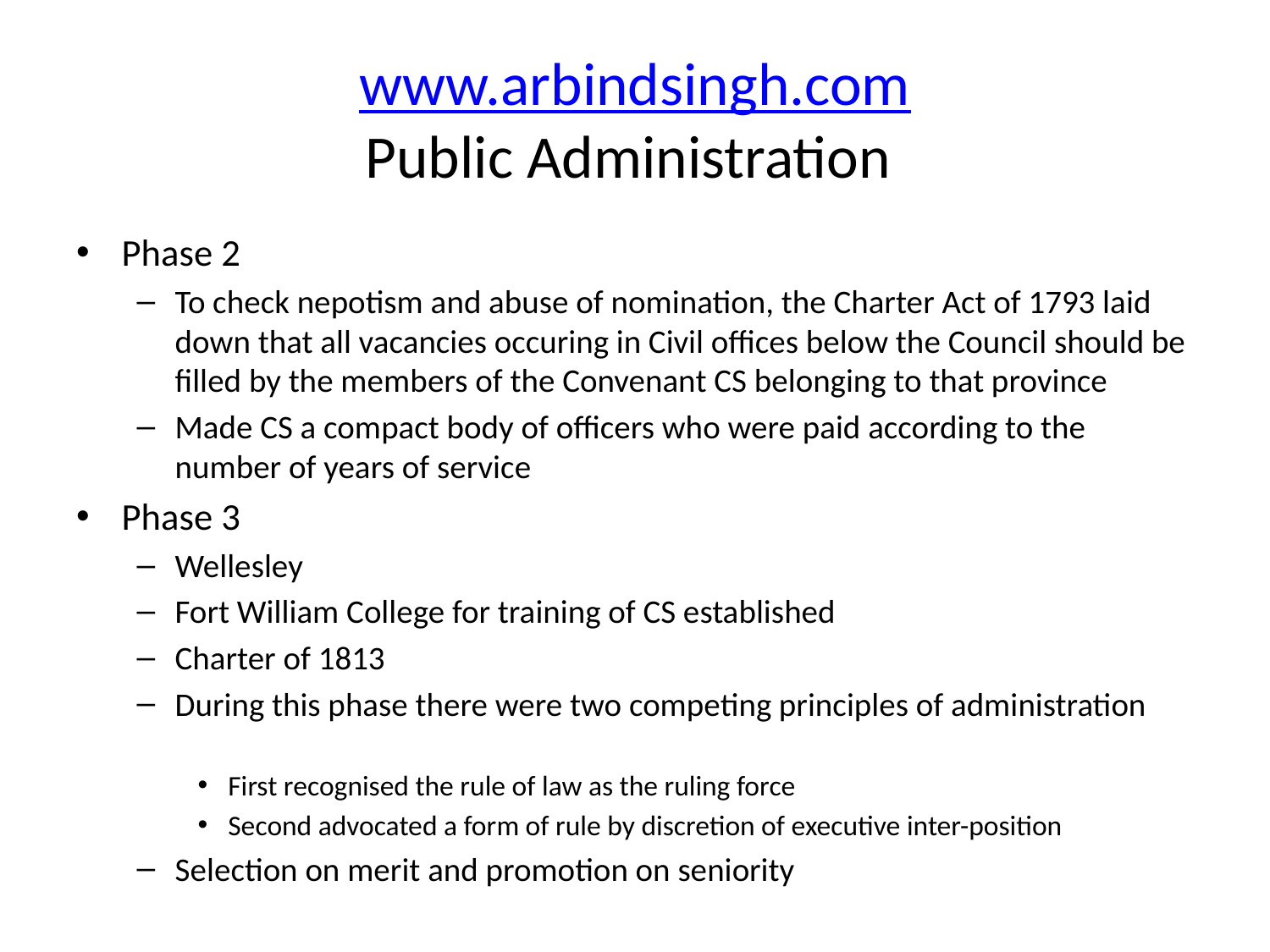

# www.arbindsingh.com Public Administration
Phase 2
To check nepotism and abuse of nomination, the Charter Act of 1793 laid down that all vacancies occuring in Civil offices below the Council should be filled by the members of the Convenant CS belonging to that province
Made CS a compact body of officers who were paid according to the number of years of service
Phase 3
Wellesley
Fort William College for training of CS established
Charter of 1813
During this phase there were two competing principles of administration
First recognised the rule of law as the ruling force
Second advocated a form of rule by discretion of executive inter-position
Selection on merit and promotion on seniority